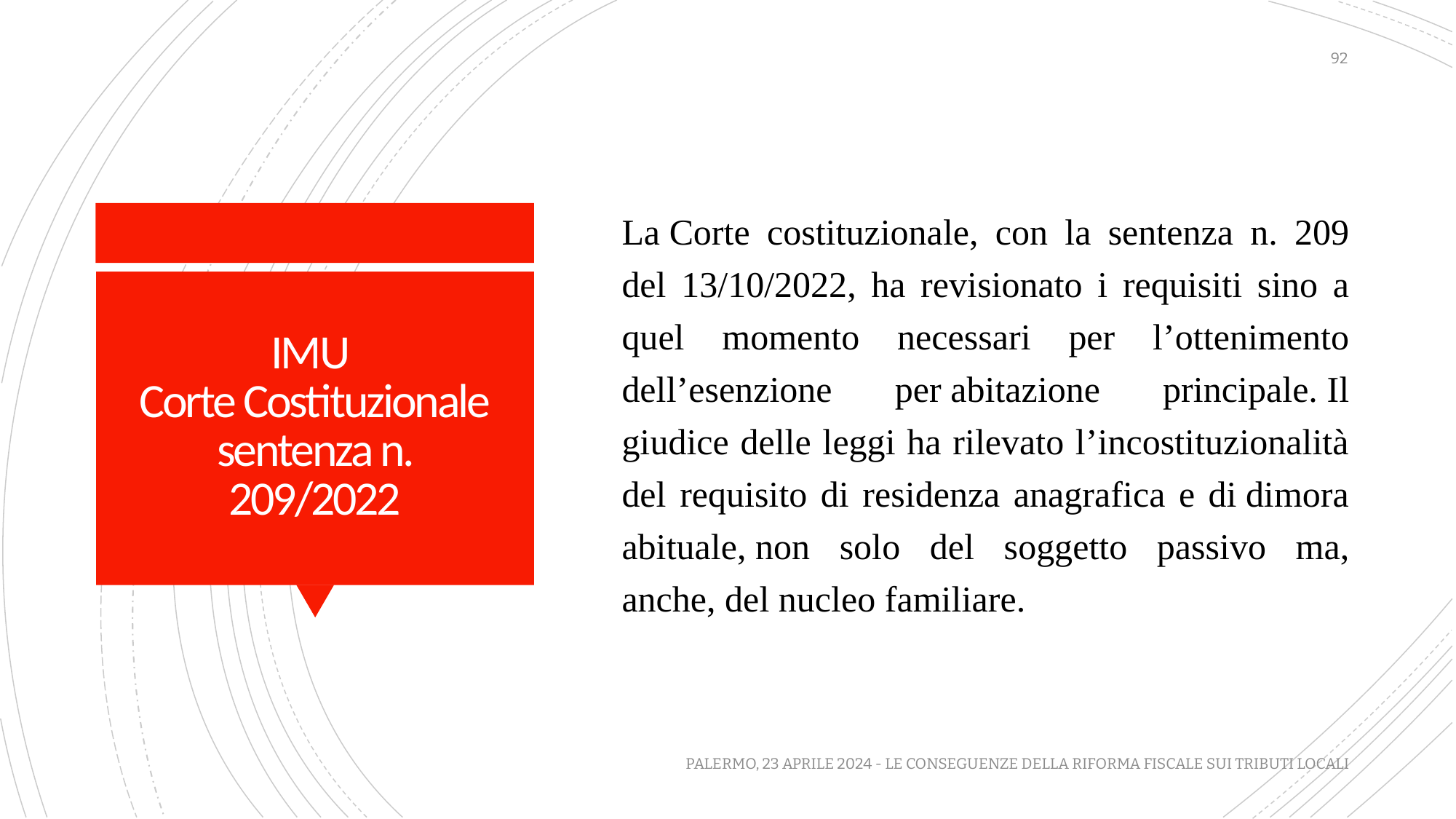

92
La Corte costituzionale, con la sentenza n. 209 del 13/10/2022, ha revisionato i requisiti sino a quel momento necessari per l’ottenimento dell’esenzione per abitazione principale. Il giudice delle leggi ha rilevato l’incostituzionalità del requisito di residenza anagrafica e di dimora abituale, non solo del soggetto passivo ma, anche, del nucleo familiare.
# IMU Corte Costituzionale sentenza n. 209/2022
PALERMO, 23 APRILE 2024 - LE CONSEGUENZE DELLA RIFORMA FISCALE SUI TRIBUTI LOCALI